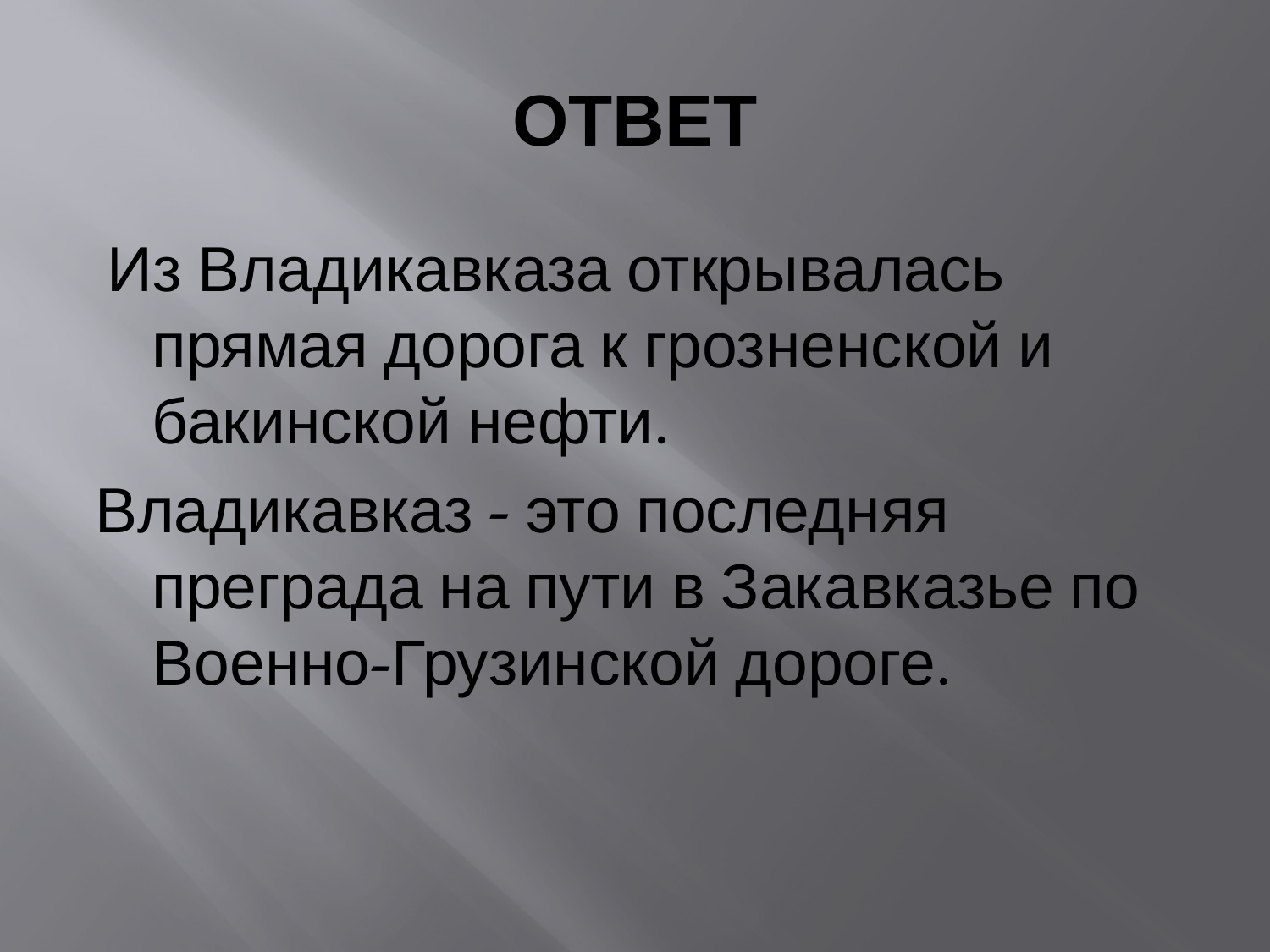

# ОТВЕТ
 Из Владикавказа открывалась прямая дорога к грозненской и бакинской нефти.
Владикавказ - это последняя преграда на пути в Закавказье по Военно-Грузинской дороге.